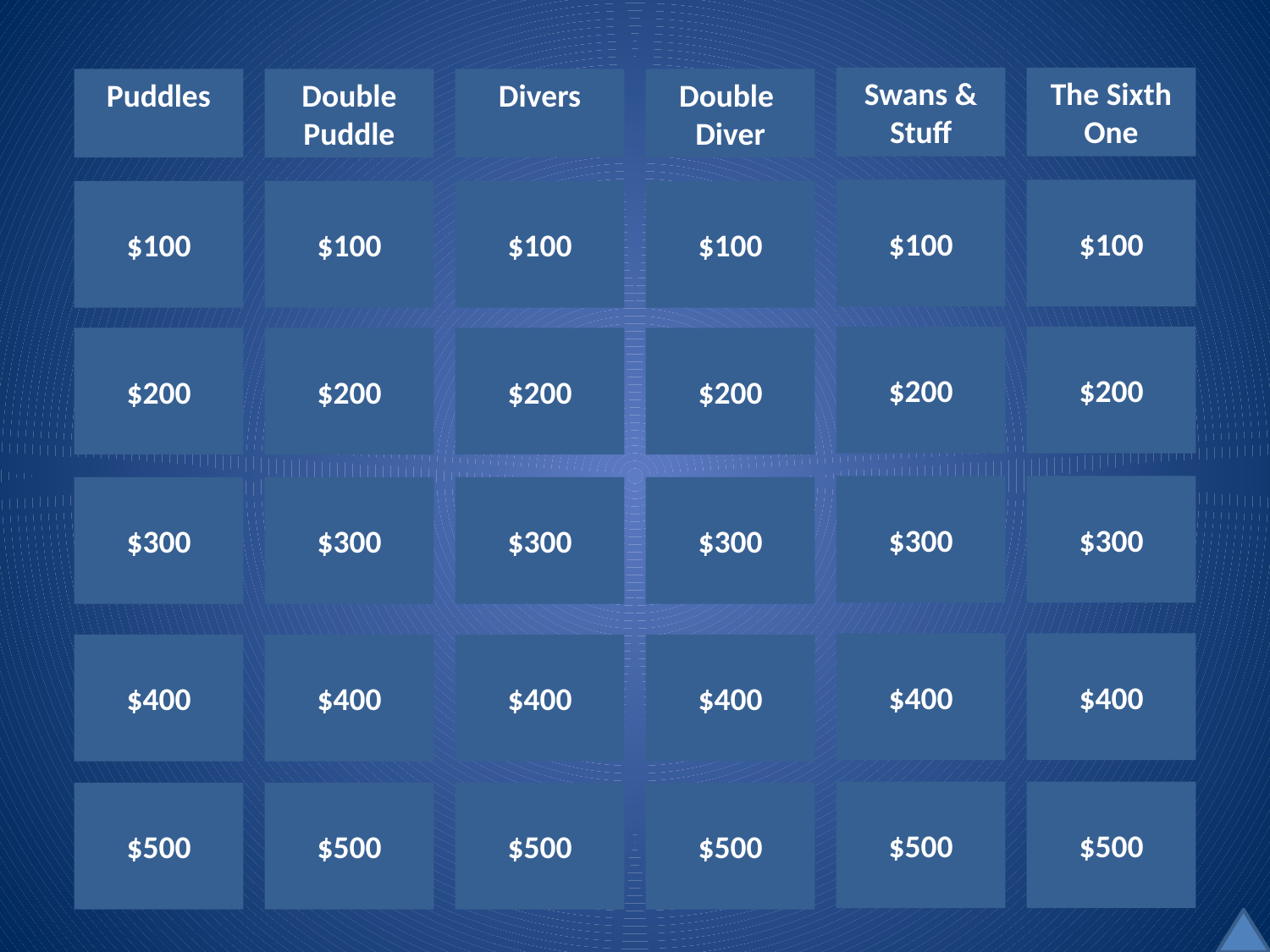

Swans & Stuff
The Sixth One
Puddles
Double Puddle
Divers
Double
Diver

$100

$100

$100

$100

$100

$100

$200

$200

$200

$200

$200

$200

$300

$300

$300

$300

$300

$300

$400

$400

$400

$400

$400

$400

$500

$500

$500

$500

$500

$500